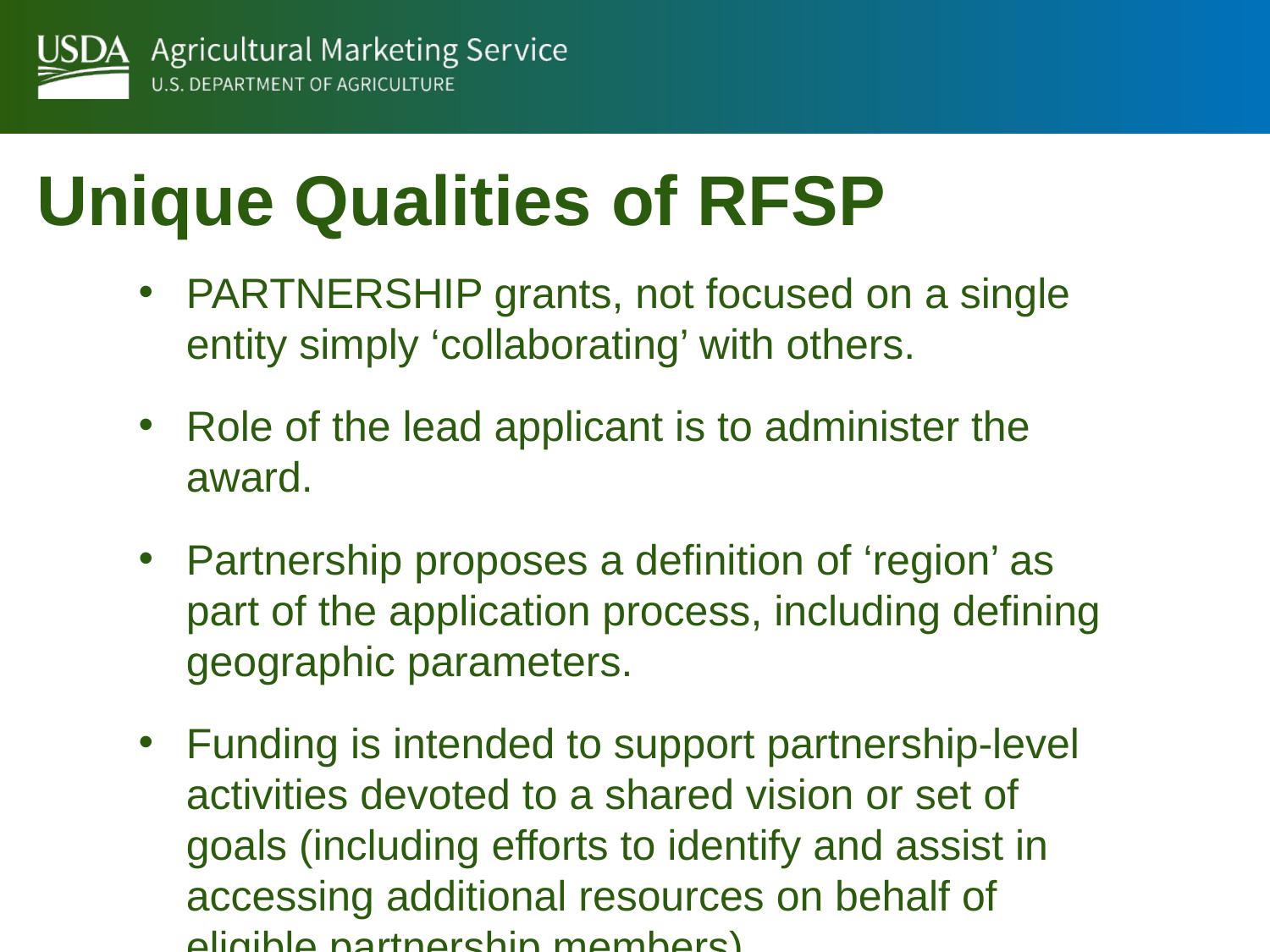

Unique Qualities of RFSP
PARTNERSHIP grants, not focused on a single entity simply ‘collaborating’ with others.
Role of the lead applicant is to administer the award.
Partnership proposes a definition of ‘region’ as part of the application process, including defining geographic parameters.
Funding is intended to support partnership-level activities devoted to a shared vision or set of goals (including efforts to identify and assist in accessing additional resources on behalf of eligible partnership members).